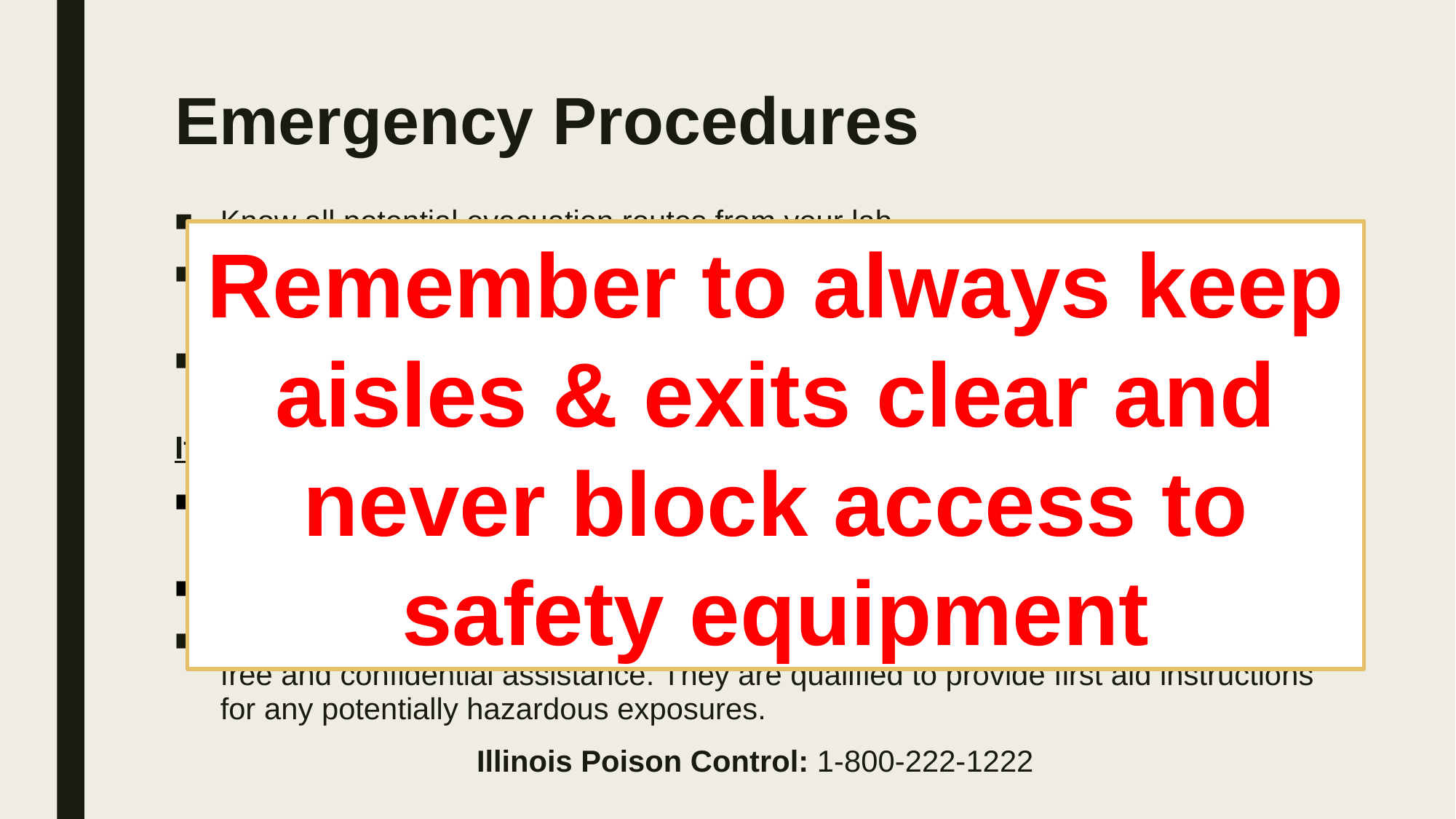

# Emergency Procedures
Know all potential evacuation routes from your lab
Review the CHP for spill response information and guidance on handling different types of chemical exposures
Know what emergencies could occur in your lab and review the Emergency Plan for Hazardous Materials Incidents
If a chemical exposure occurs:
If the person is having trouble breathing or staying conscious, CALL 911 and then alert Public Safety
Assist the person in using the safety shower and/or eye wash station if needed
If you are unsure how to respond, you may always call Illinois Poison Control for free and confidential assistance. They are qualified to provide first aid instructions for any potentially hazardous exposures.
Illinois Poison Control: 1-800-222-1222
Remember to always keep aisles & exits clear and never block access to safety equipment